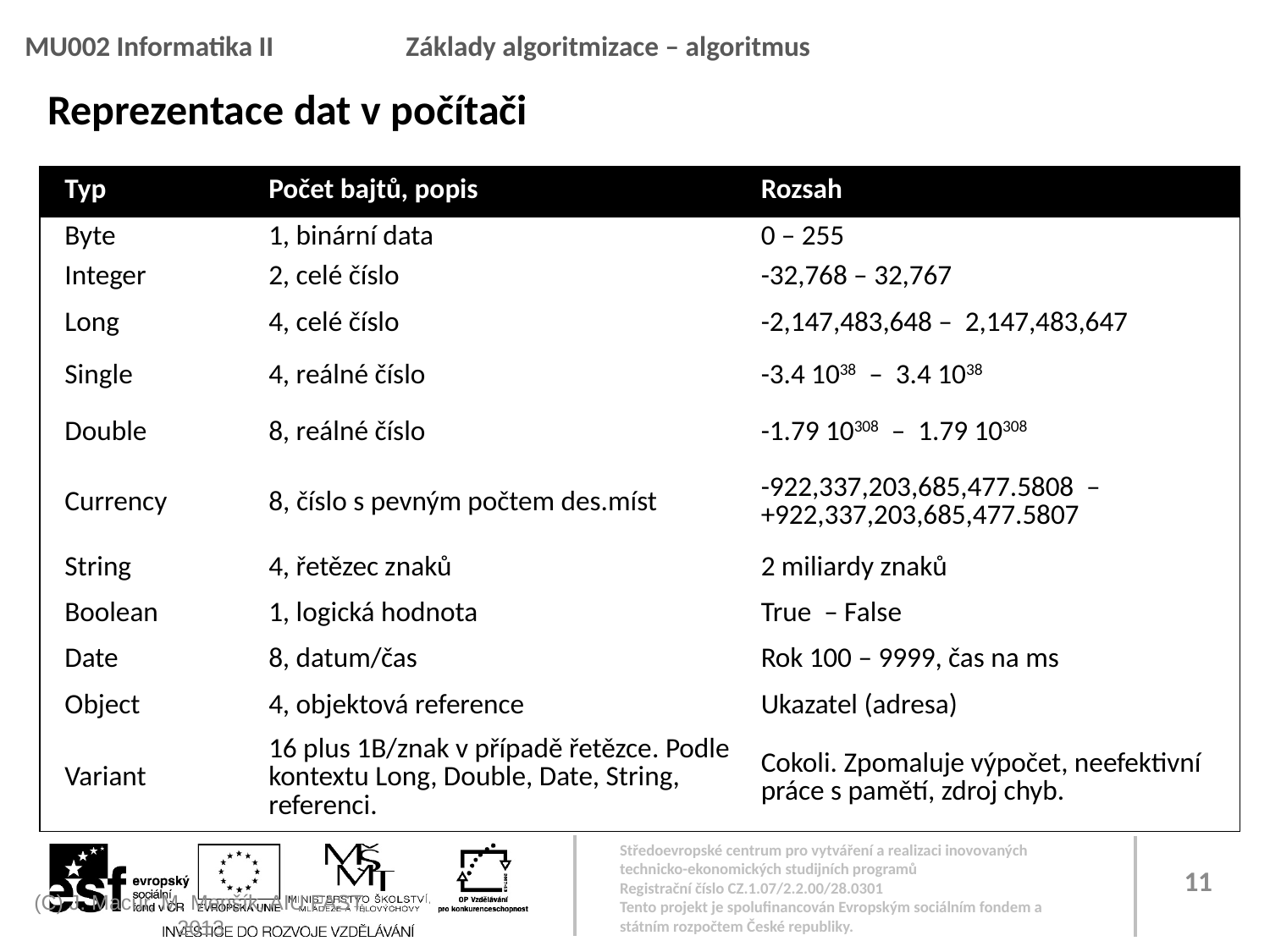

MU002 Informatika II		Základy algoritmizace – algoritmus
Reprezentace dat v počítači
| Typ | Počet bajtů, popis | Rozsah |
| --- | --- | --- |
| Byte | 1, binární data | 0 – 255 |
| Integer | 2, celé číslo | -32,768 – 32,767 |
| Long | 4, celé číslo | -2,147,483,648 – 2,147,483,647 |
| Single | 4, reálné číslo | -3.4 1038 – 3.4 1038 |
| Double | 8, reálné číslo | -1.79 10308 – 1.79 10308 |
| Currency | 8, číslo s pevným počtem des.míst | -922,337,203,685,477.5808 –   +922,337,203,685,477.5807 |
| String | 4, řetězec znaků | 2 miliardy znaků |
| Boolean | 1, logická hodnota | True – False |
| Date | 8, datum/čas | Rok 100 – 9999, čas na ms |
| Object | 4, objektová reference | Ukazatel (adresa) |
| Variant | 16 plus 1B/znak v případě řetězce. Podle kontextu Long, Double, Date, String, referenci. | Cokoli. Zpomaluje výpočet, neefektivní práce s pamětí, zdroj chyb. |
(C) J. Macur, M. Menšík, AIU FAST, 2013